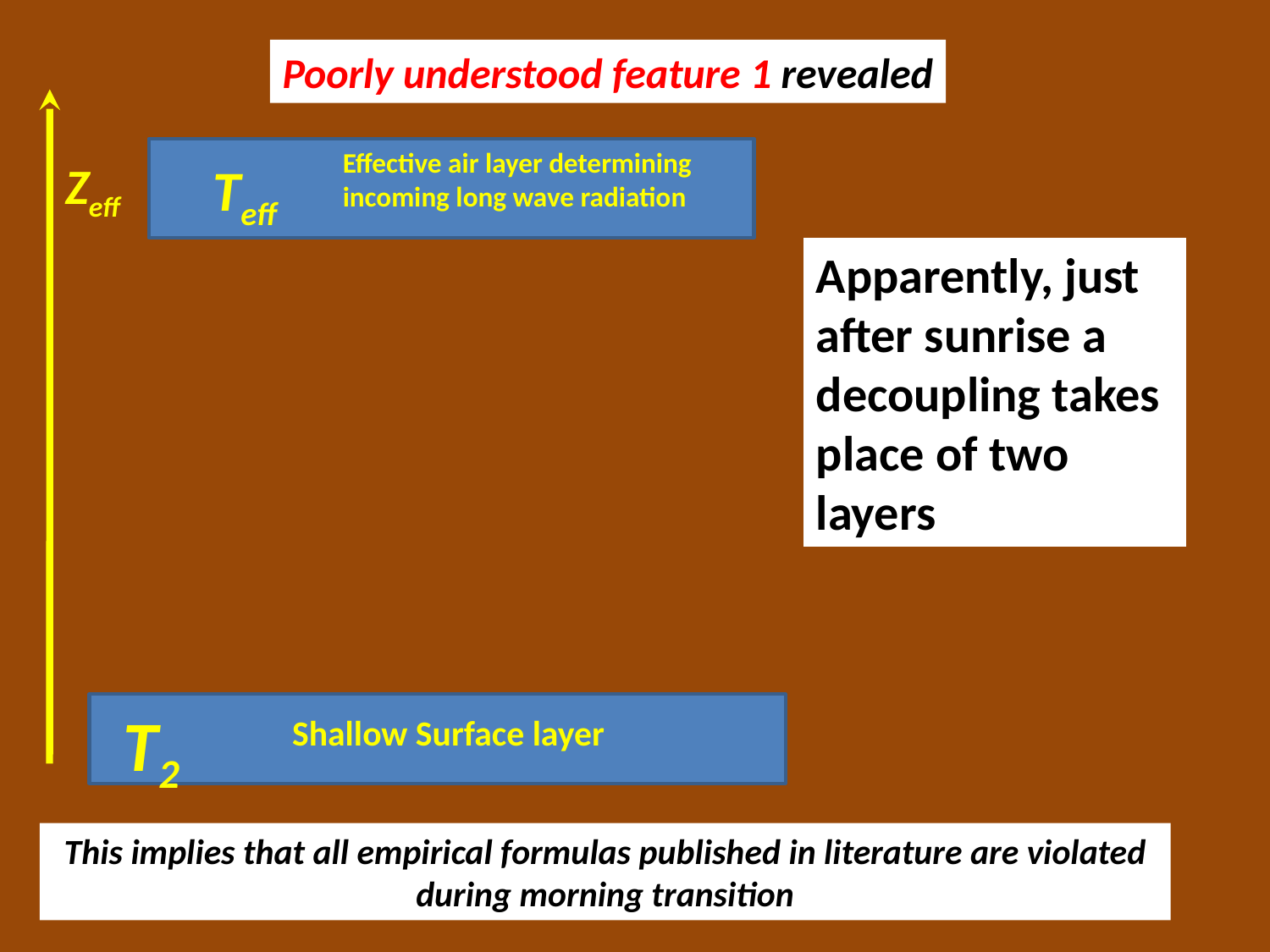

Poorly understood feature 1 revealed

Effective air layer determining
incoming long wave radiation
Zeff
Teff
Apparently, just after sunrise a decoupling takes place of two layers

T2
Shallow Surface layer
This implies that all empirical formulas published in literature are violated during morning transition